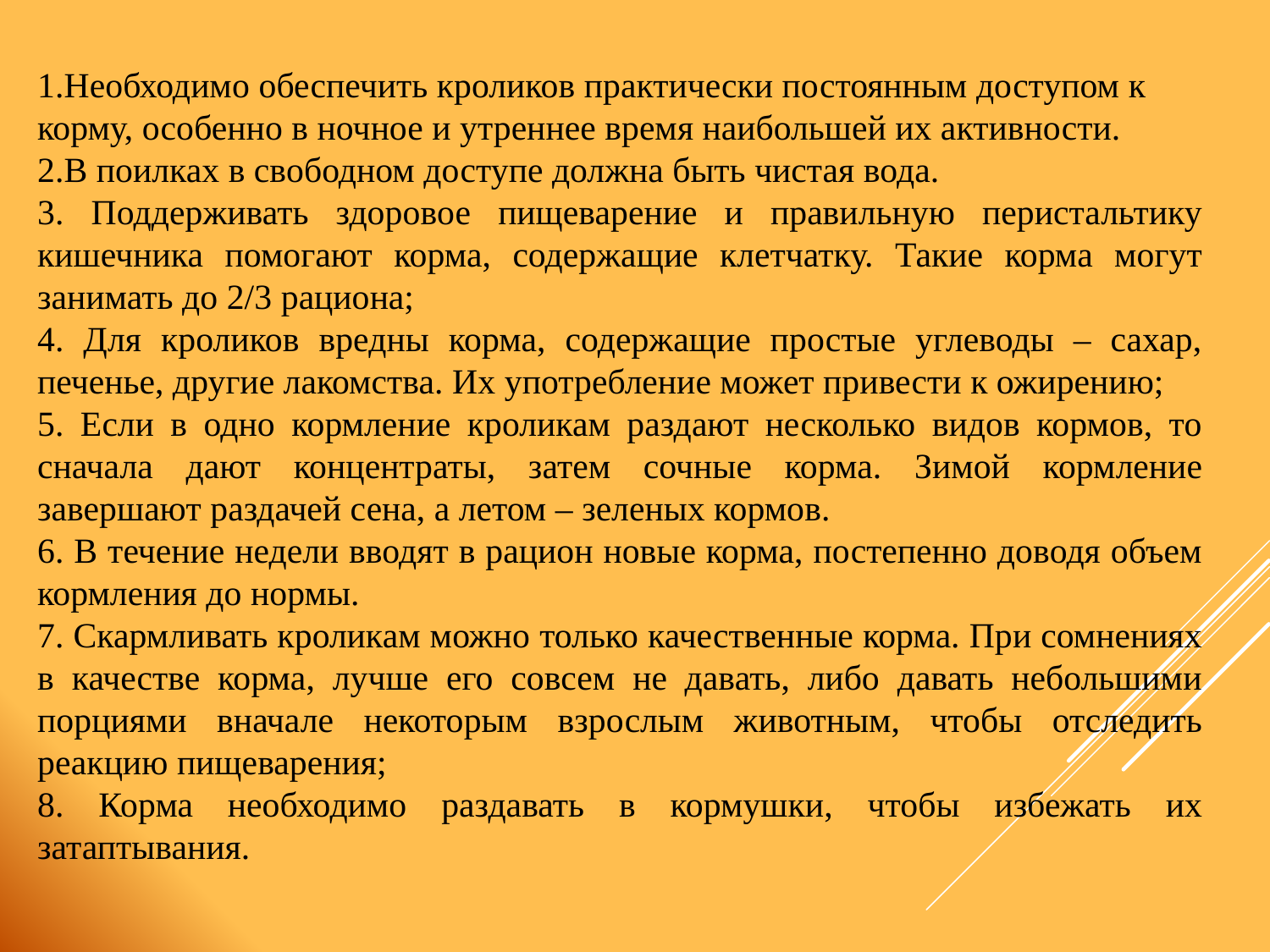

1.Необходимо обеспечить кроликов практически постоянным доступом к
корму, особенно в ночное и утреннее время наибольшей их активности.
2.В поилках в свободном доступе должна быть чистая вода.
3. Поддерживать здоровое пищеварение и правильную перистальтику кишечника помогают корма, содержащие клетчатку. Такие корма могут занимать до 2/3 рациона;
4. Для кроликов вредны корма, содержащие простые углеводы – сахар, печенье, другие лакомства. Их употребление может привести к ожирению;
5. Если в одно кормление кроликам раздают несколько видов кормов, то сначала дают концентраты, затем сочные корма. Зимой кормление завершают раздачей сена, а летом – зеленых кормов.
6. В течение недели вводят в рацион новые корма, постепенно доводя объем кормления до нормы.
7. Скармливать кроликам можно только качественные корма. При сомнениях в качестве корма, лучше его совсем не давать, либо давать небольшими порциями вначале некоторым взрослым животным, чтобы отследить реакцию пищеварения;
8. Корма необходимо раздавать в кормушки, чтобы избежать их затаптывания.